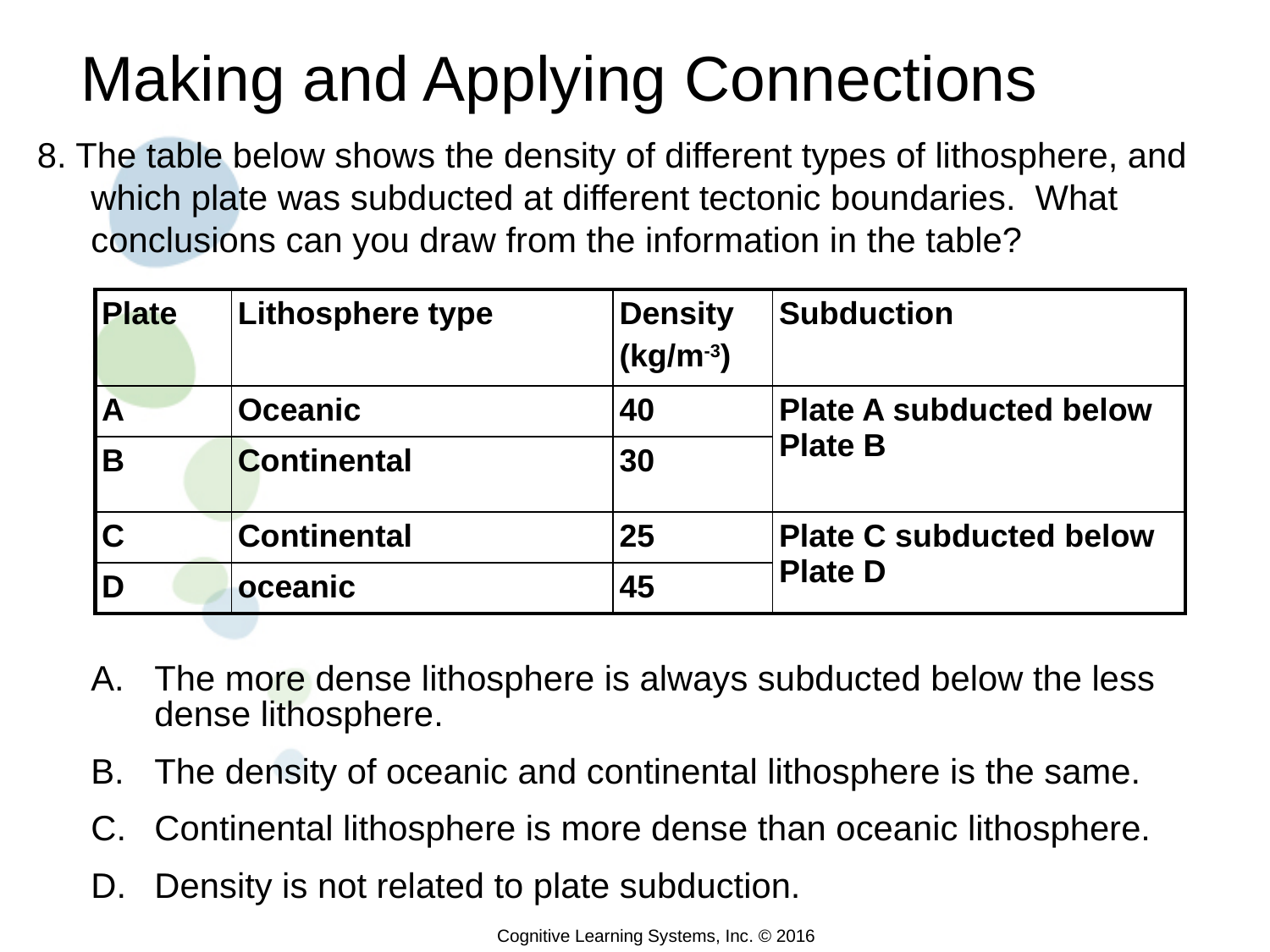

Making and Applying Connections
 8. The table below shows the density of different types of lithosphere, and which plate was subducted at different tectonic boundaries.  What conclusions can you draw from the information in the table?

The more dense lithosphere is always subducted below the less dense lithosphere.
The density of oceanic and continental lithosphere is the same.
Continental lithosphere is more dense than oceanic lithosphere.
Density is not related to plate subduction.
| Plate | Lithosphere type | Density (kg/m-3) | Subduction |
| --- | --- | --- | --- |
| A | Oceanic | 40 | Plate A subducted below Plate B |
| B | Continental | 30 |  |
| C | Continental | 25 | Plate C subducted below Plate D |
| D | oceanic | 45 |  |
Cognitive Learning Systems, Inc. © 2016